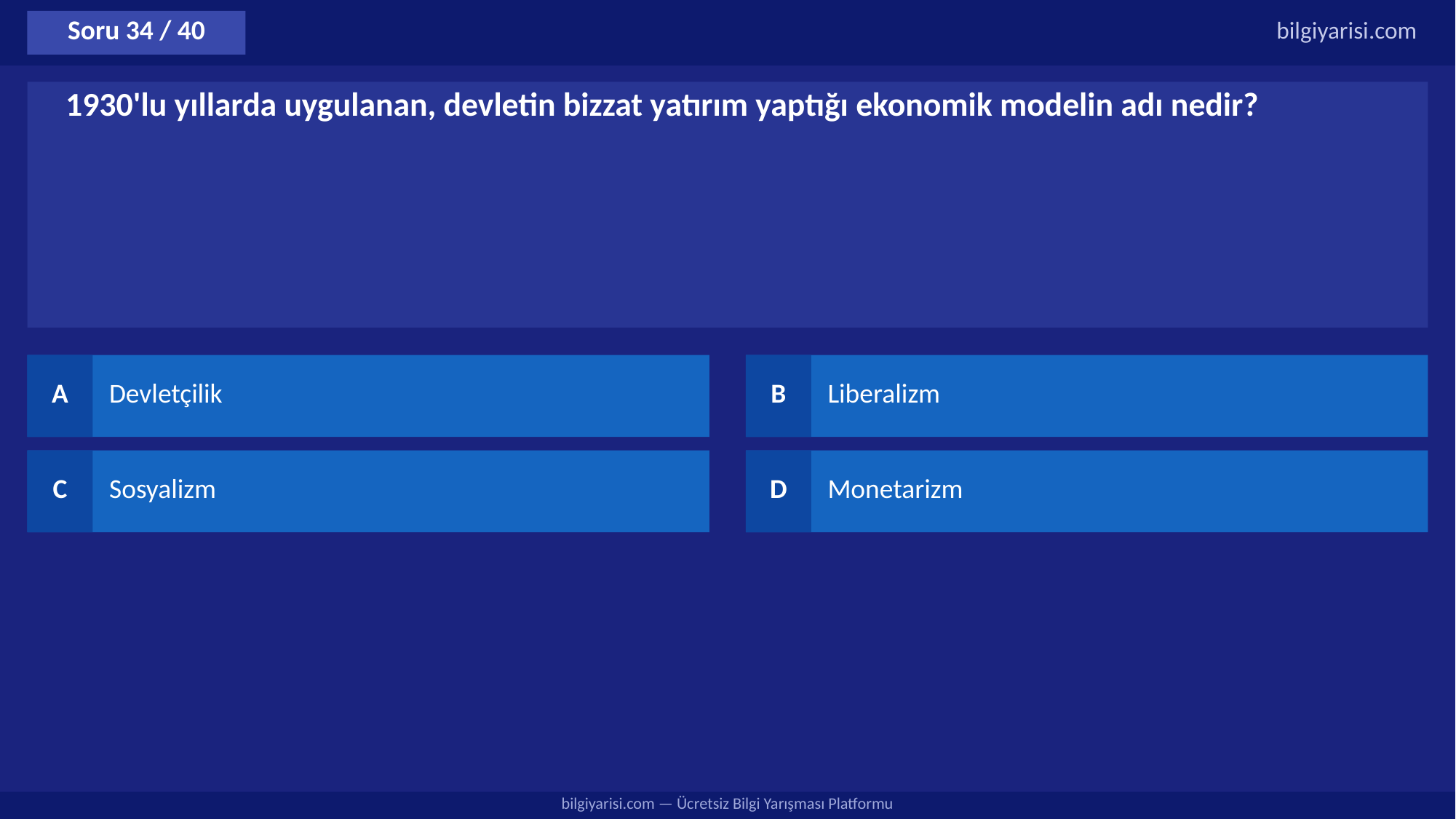

Soru 34 / 40
bilgiyarisi.com

1930'lu yıllarda uygulanan, devletin bizzat yatırım yaptığı ekonomik modelin adı nedir?

A
Devletçilik

B
Liberalizm

C
Sosyalizm

D
Monetarizm
bilgiyarisi.com — Ücretsiz Bilgi Yarışması Platformu